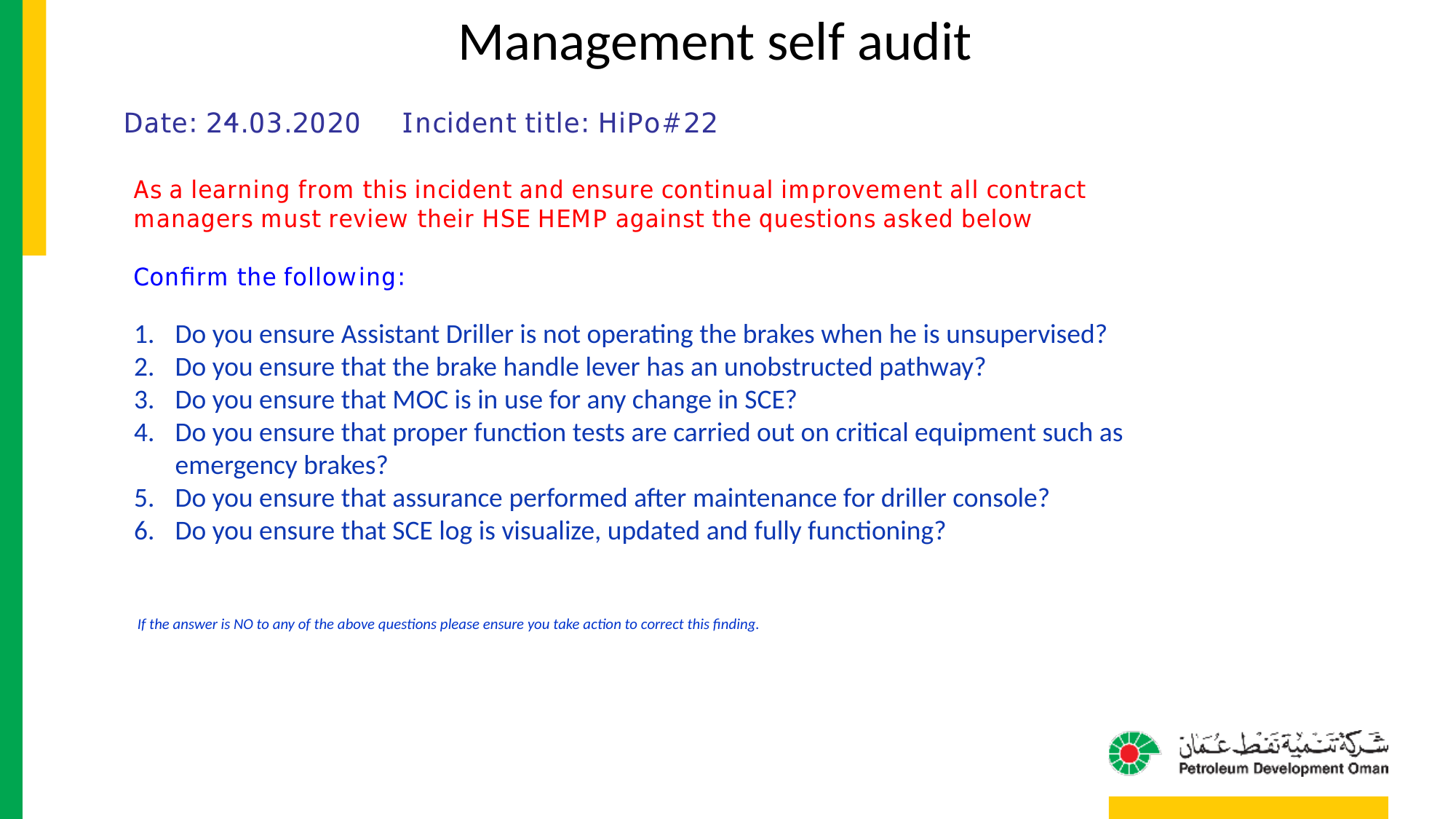

Management self audit

Date: 24.03.2020     Incident title: HiPo#22

As a learning from this incident and ensure continual improvement all contract
managers must review their HSE HEMP against the questions asked below

Confirm the following:

Do you ensure Assistant Driller is not operating the brakes when he is unsupervised?
Do you ensure that the brake handle lever has an unobstructed pathway?
Do you ensure that MOC is in use for any change in SCE?
Do you ensure that proper function tests are carried out on critical equipment such as emergency brakes?
Do you ensure that assurance performed after maintenance for driller console?
Do you ensure that SCE log is visualize, updated and fully functioning?

 If the answer is NO to any of the above questions please ensure you take action to correct this finding.